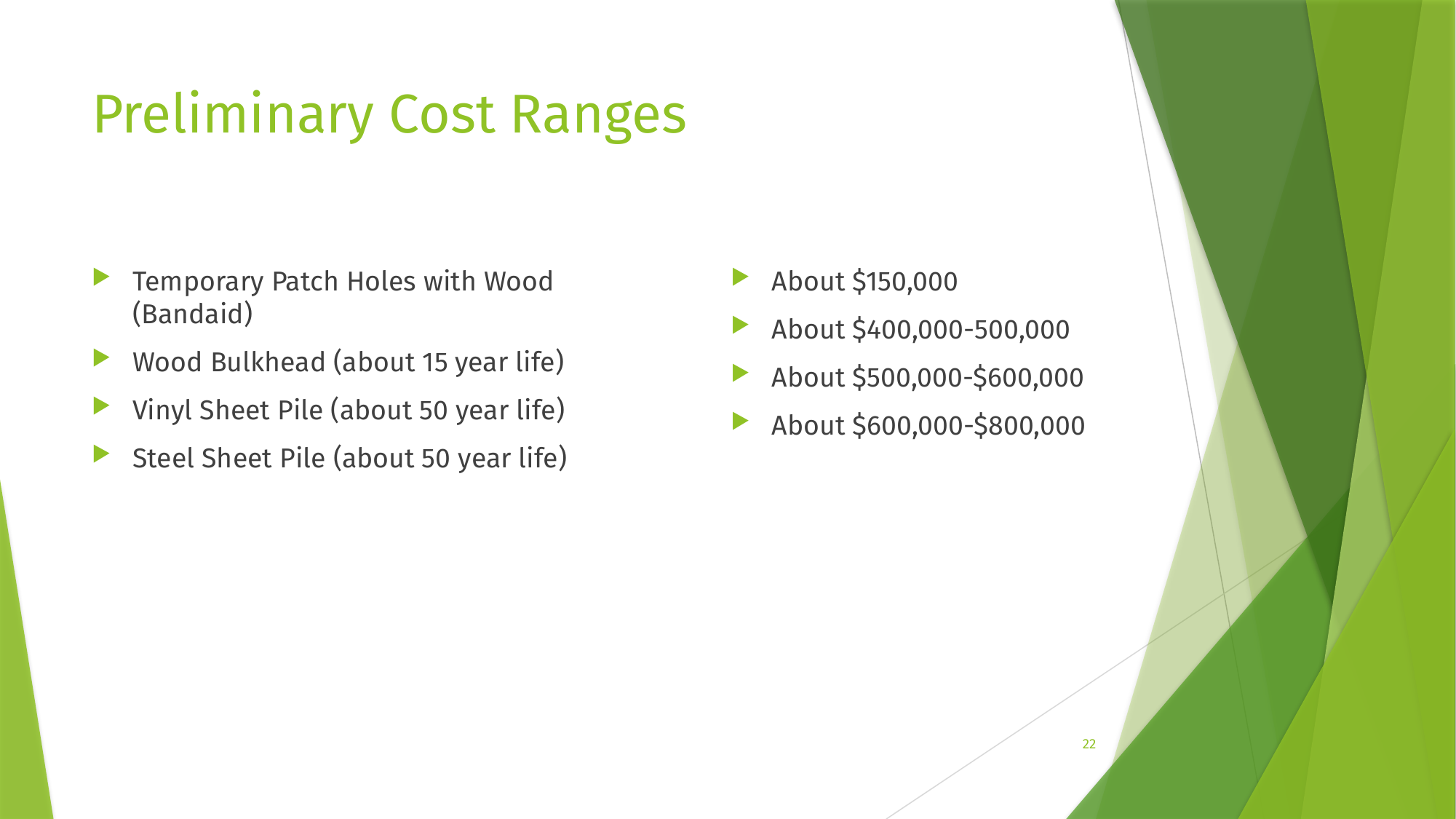

# Preliminary Cost Ranges
Temporary Patch Holes with Wood (Bandaid)
Wood Bulkhead (about 15 year life)
Vinyl Sheet Pile (about 50 year life)
Steel Sheet Pile (about 50 year life)

About $150,000
About $400,000-500,000
About $500,000-$600,000
About $600,000-$800,000
22